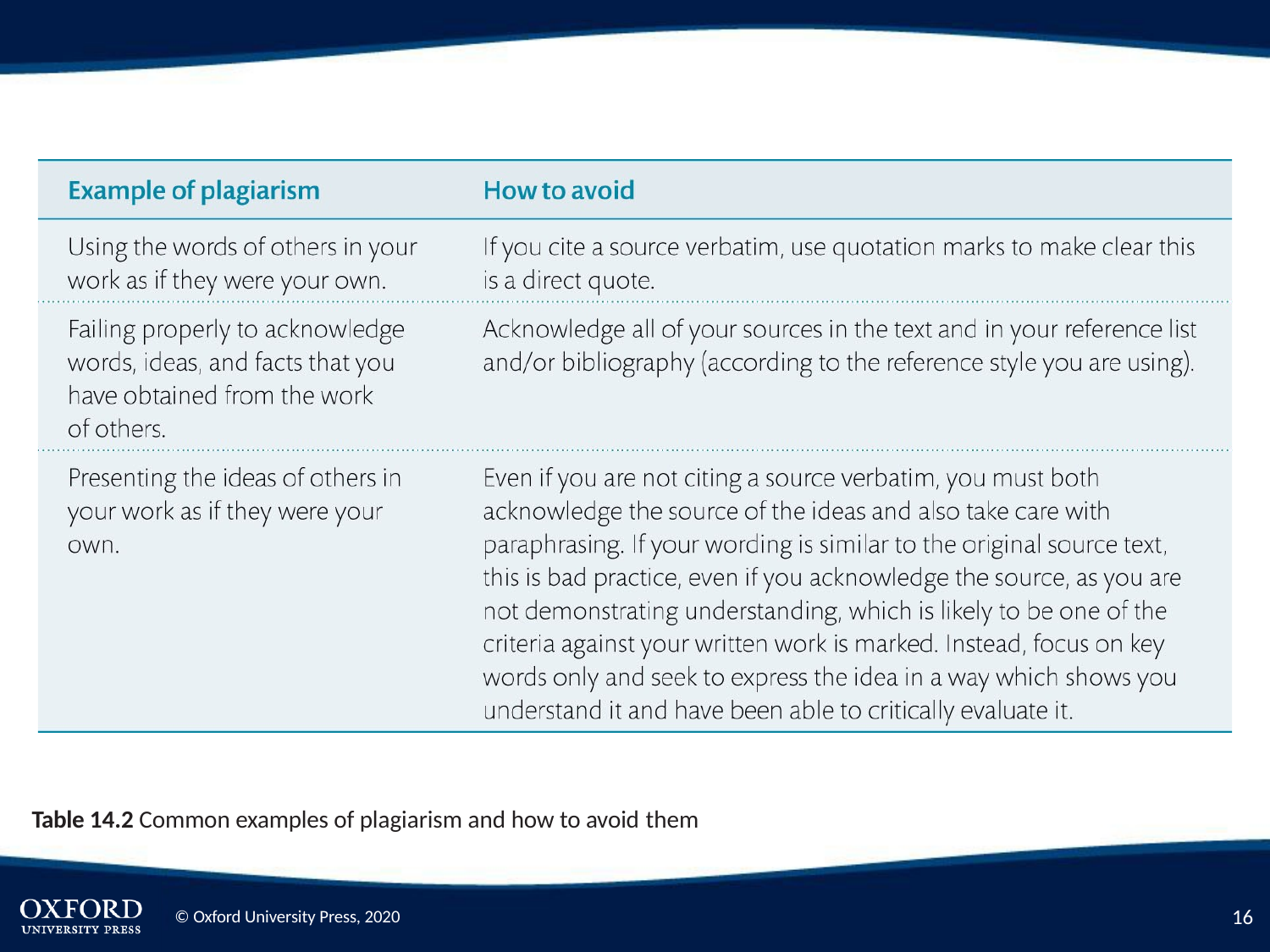

Table 14.2 Common examples of plagiarism and how to avoid them
16
© Oxford University Press, 2020